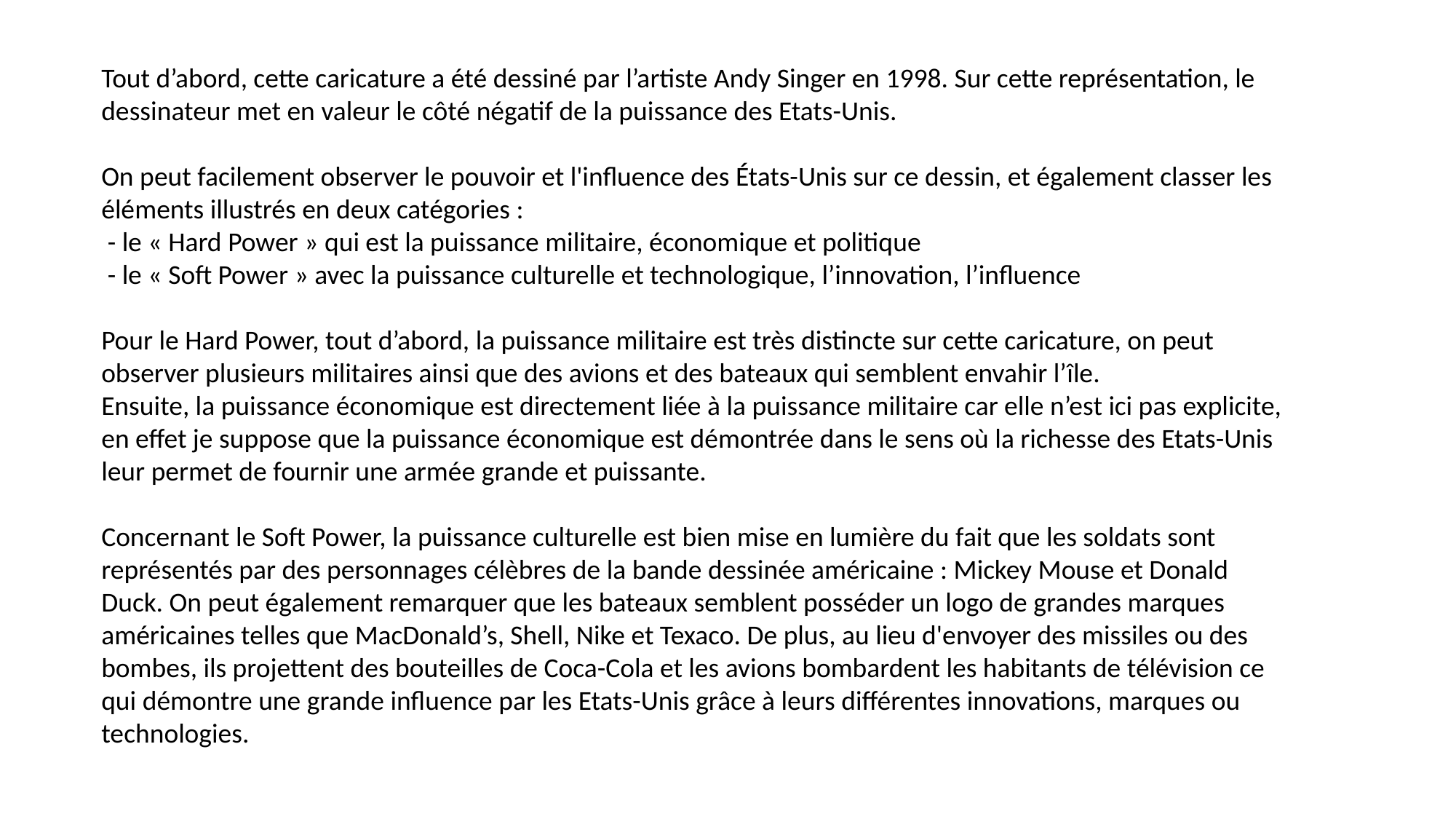

Tout d’abord, cette caricature a été dessiné par l’artiste Andy Singer en 1998. Sur cette représentation, le dessinateur met en valeur le côté négatif de la puissance des Etats-Unis.

On peut facilement observer le pouvoir et l'influence des États-Unis sur ce dessin, et également classer les éléments illustrés en deux catégories :
 - le « Hard Power » qui est la puissance militaire, économique et politique
 - le « Soft Power » avec la puissance culturelle et technologique, l’innovation, l’influence

Pour le Hard Power, tout d’abord, la puissance militaire est très distincte sur cette caricature, on peut observer plusieurs militaires ainsi que des avions et des bateaux qui semblent envahir l’île.
Ensuite, la puissance économique est directement liée à la puissance militaire car elle n’est ici pas explicite, en effet je suppose que la puissance économique est démontrée dans le sens où la richesse des Etats-Unis leur permet de fournir une armée grande et puissante.

Concernant le Soft Power, la puissance culturelle est bien mise en lumière du fait que les soldats sont représentés par des personnages célèbres de la bande dessinée américaine : Mickey Mouse et Donald Duck. On peut également remarquer que les bateaux semblent posséder un logo de grandes marques américaines telles que MacDonald’s, Shell, Nike et Texaco. De plus, au lieu d'envoyer des missiles ou des bombes, ils projettent des bouteilles de Coca-Cola et les avions bombardent les habitants de télévision ce qui démontre une grande influence par les Etats-Unis grâce à leurs différentes innovations, marques ou technologies.